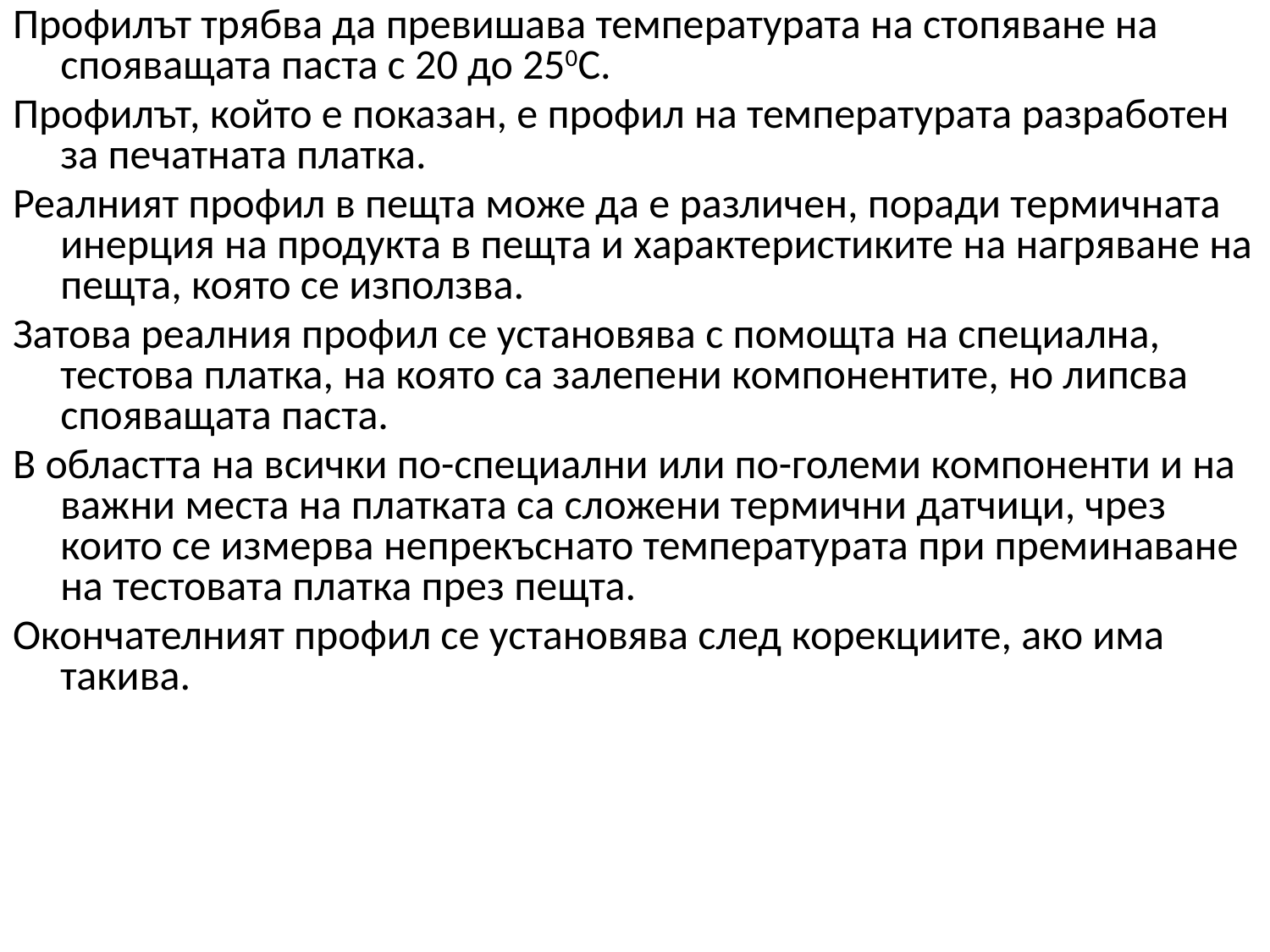

Профилът трябва да превишава температурата на стопяване на спояващата паста с 20 до 250С.
Профилът, който е показан, е профил на температурата разработен за печатната платка.
Реалният профил в пещта може да е различен, поради термичната инерция на продукта в пещта и характеристиките на нагряване на пещта, която се използва.
Затова реалния профил се установява с помощта на специална, тестова платка, на която са залепени компонентите, но липсва спояващата паста.
В областта на всички по-специални или по-големи компоненти и на важни места на платката са сложени термични датчици, чрез които се измерва непрекъснато температурата при преминаване на тестовата платка през пещта.
Окончателният профил се установява след корекциите, ако има такива.